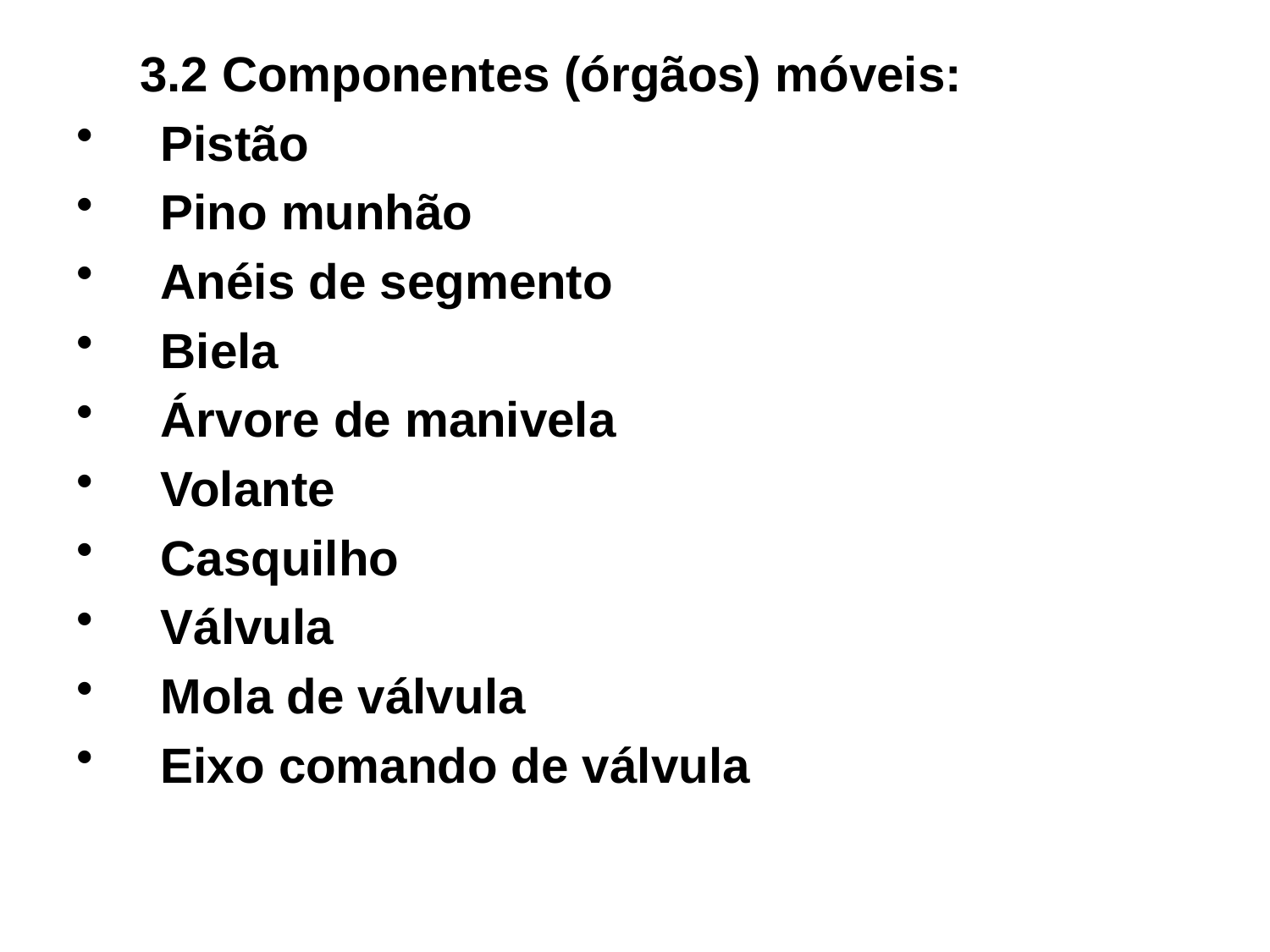

3.2 Componentes (órgãos) móveis:
Pistão
Pino munhão
Anéis de segmento
Biela
Árvore de manivela
Volante
Casquilho
Válvula
Mola de válvula
Eixo comando de válvula